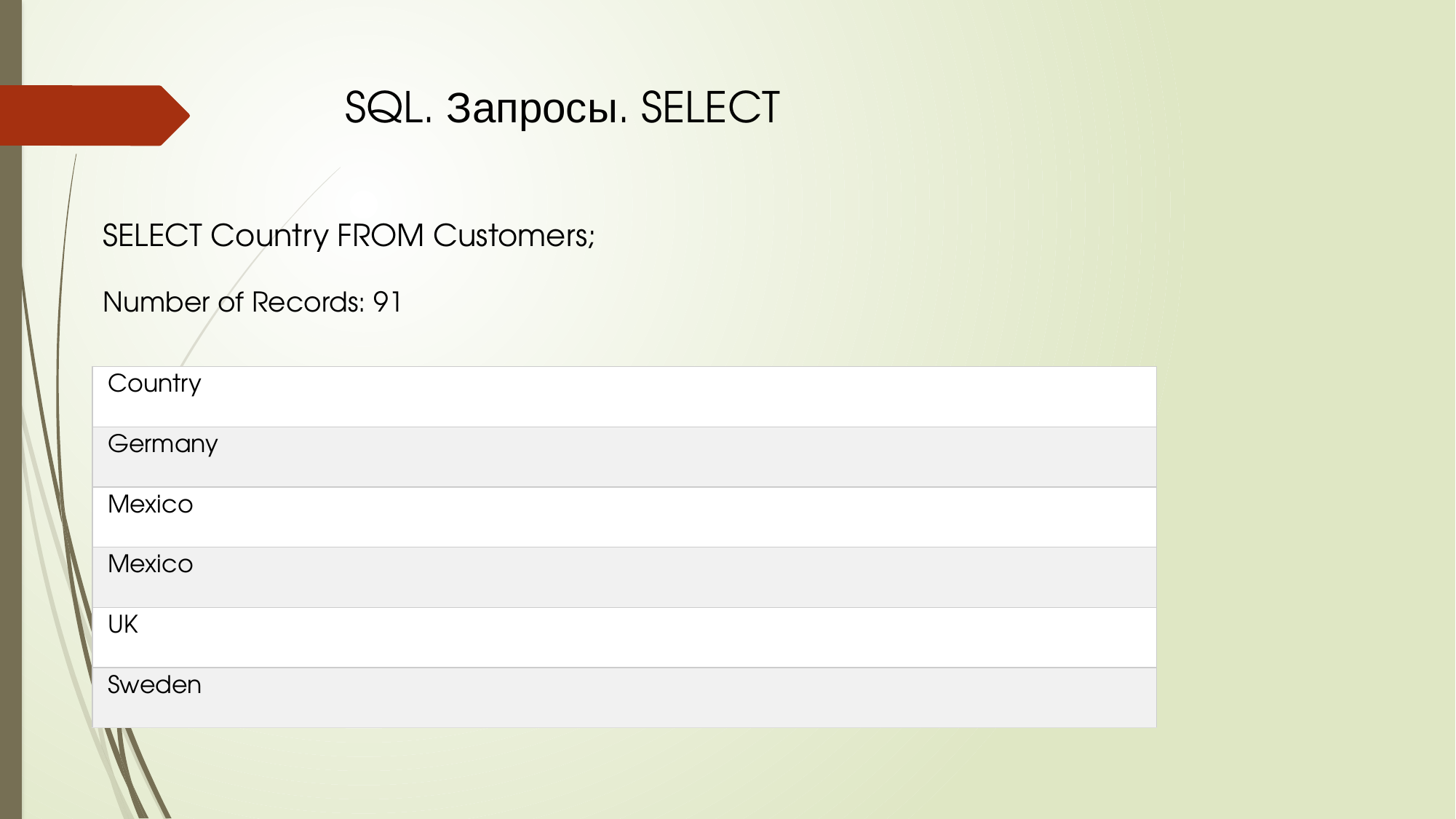

# SQL. Запросы. SELECT

SELECT Country FROM Customers;

Number of Records: 91

| Country |
| --- |
| Germany |
| Mexico |
| Mexico |
| UK |
| Sweden |